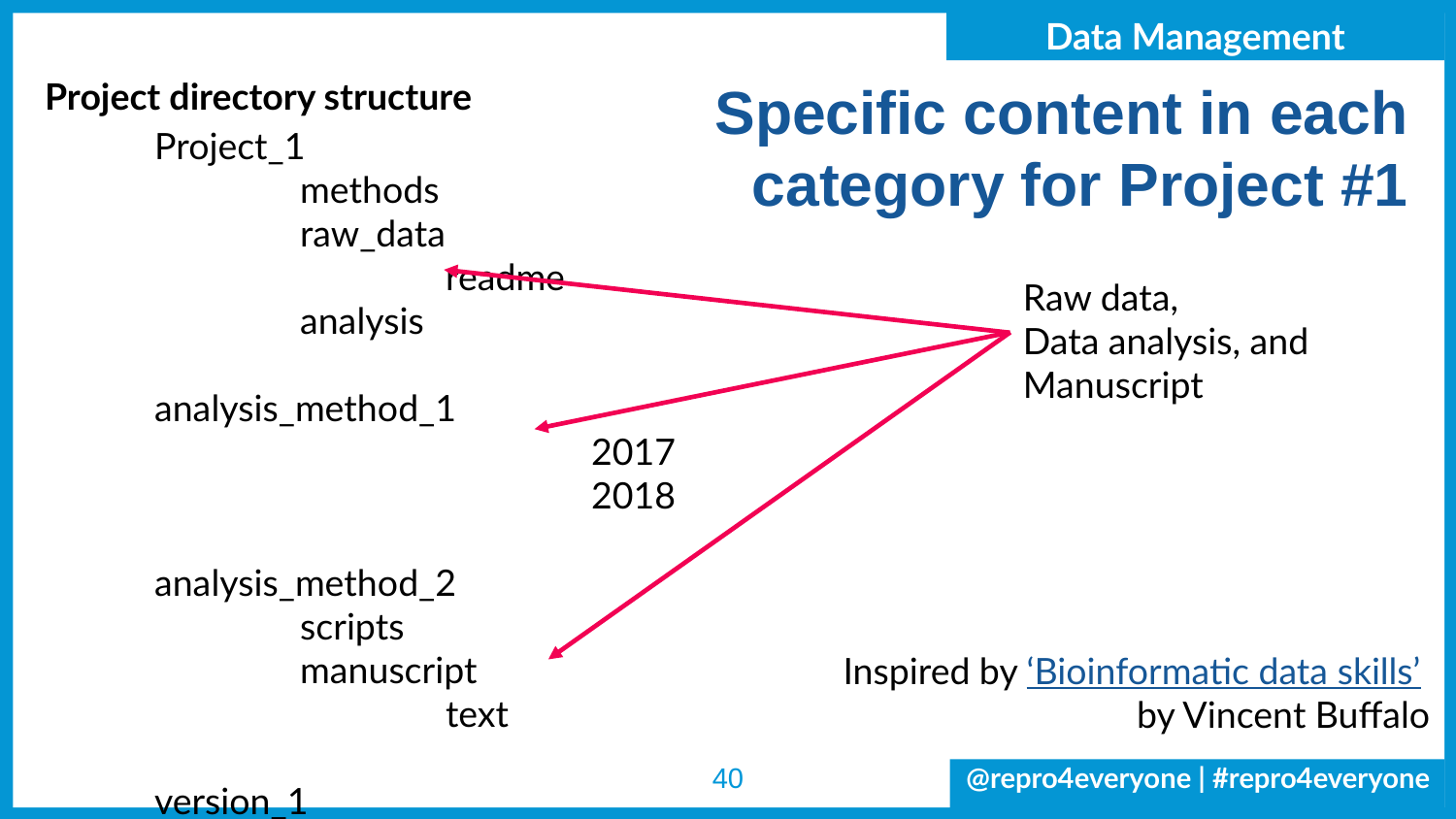

Data Management
Project directory structure
Specific content in each category for Project #1

Project_1
	methods
	raw_data
		readme
	analysis
		analysis_method_1
			2017
			2018
		analysis_method_2
	scripts
	manuscript
		text
			version_1
	readme and/or ELN link
Raw data,
Data analysis, and Manuscript
Inspired by ‘Bioinformatic data skills’
by Vincent Buffalo
40